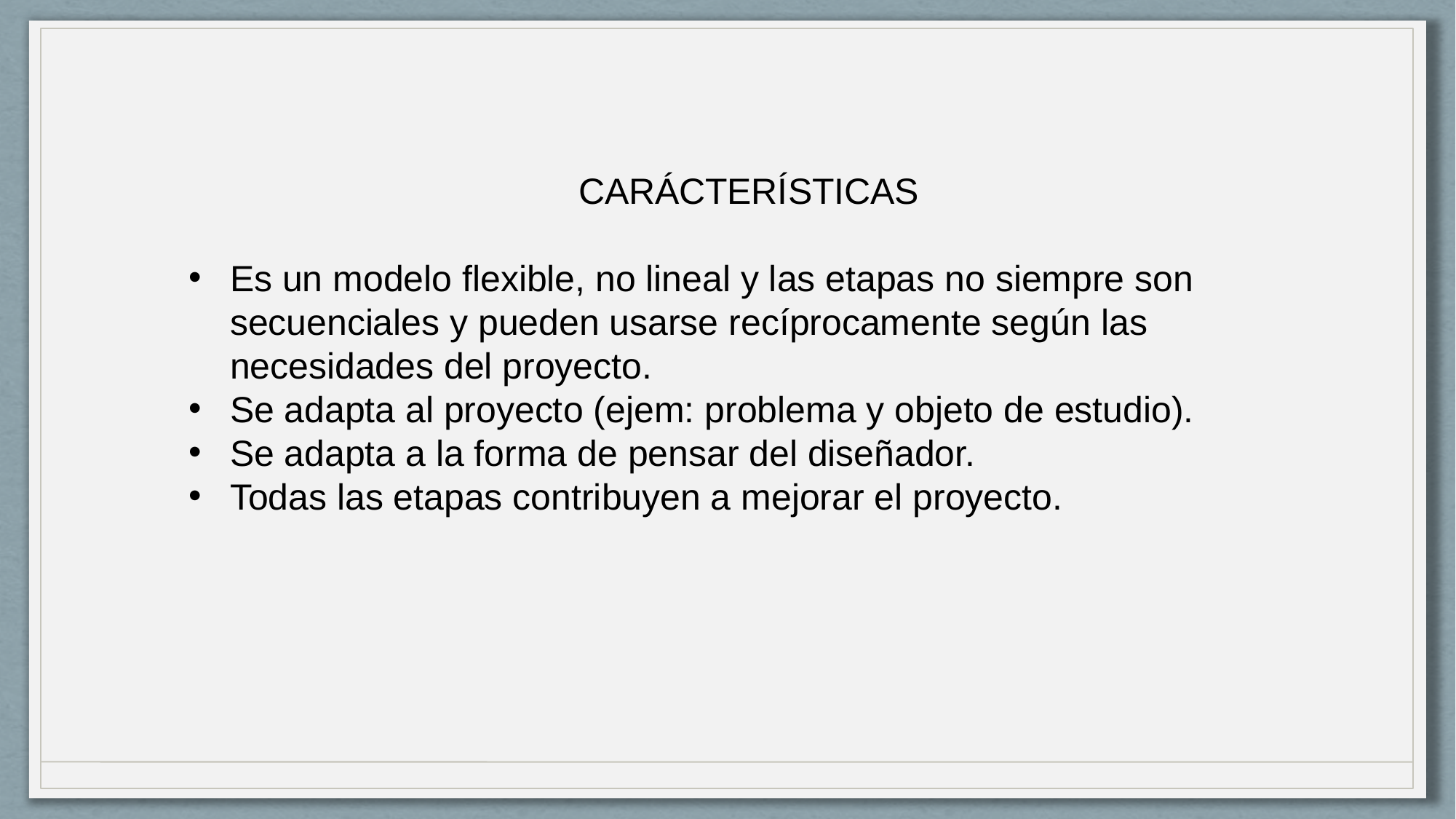

CARÁCTERÍSTICAS

Es un modelo flexible, no lineal y las etapas no siempre son secuenciales y pueden usarse recíprocamente según las necesidades del proyecto.
Se adapta al proyecto (ejem: problema y objeto de estudio).
Se adapta a la forma de pensar del diseñador.
Todas las etapas contribuyen a mejorar el proyecto.